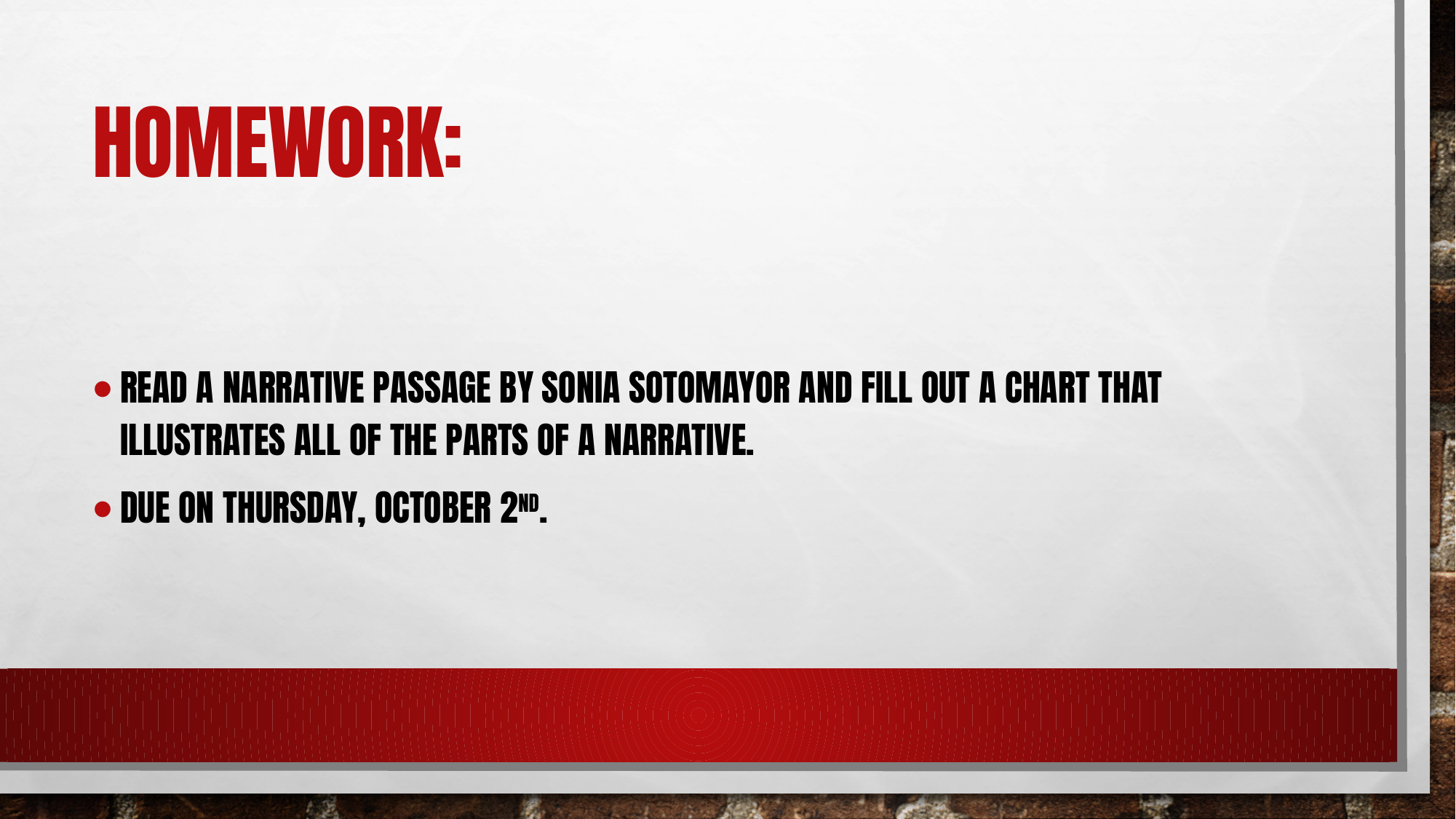

# Homework:
Read a narrative passage by Sonia Sotomayor and fill out a chart that illustrates all of the parts of a narrative.
Due on Thursday, October 2nd.